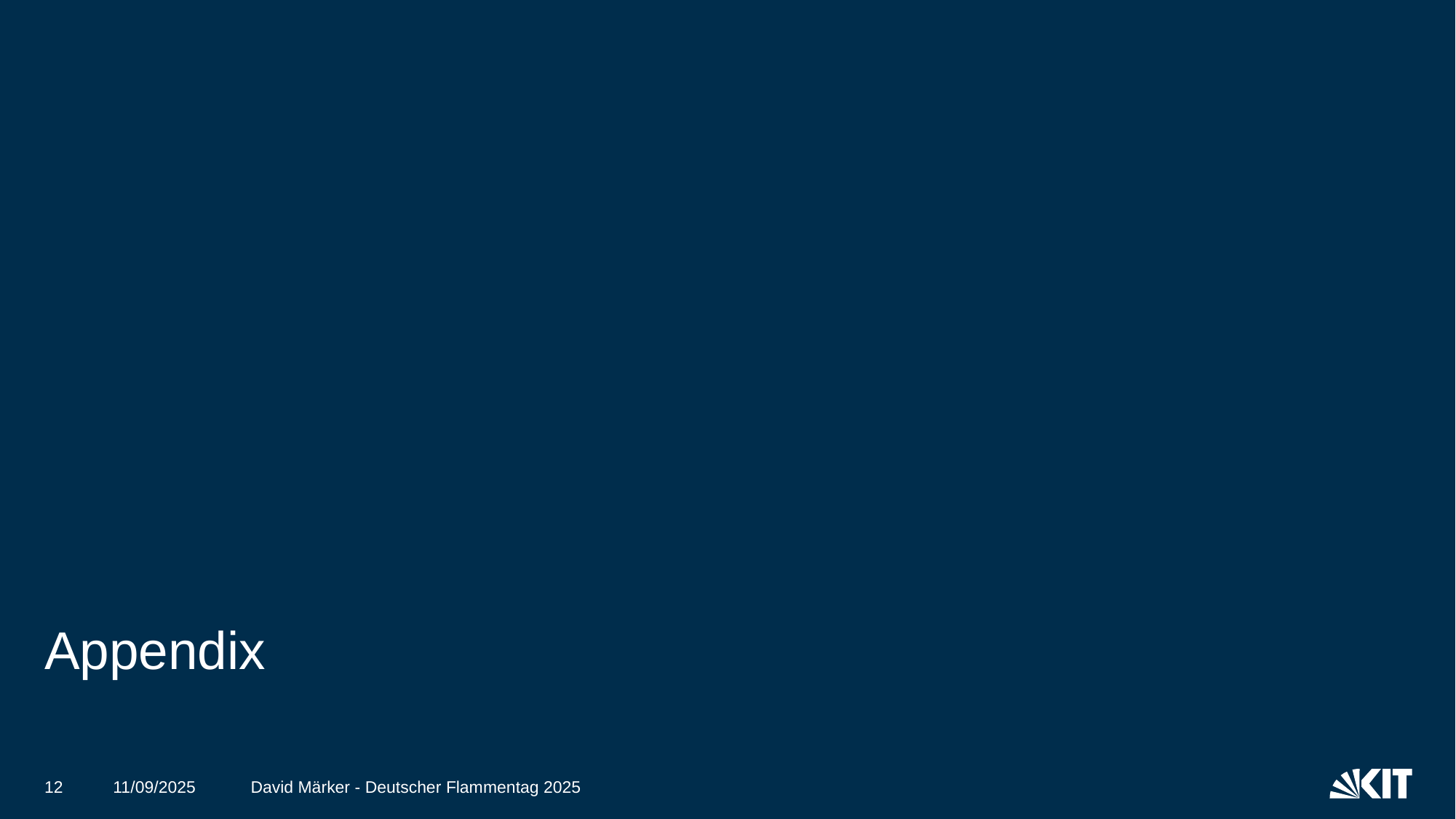

# Appendix
12
11/09/2025
David Märker - Deutscher Flammentag 2025